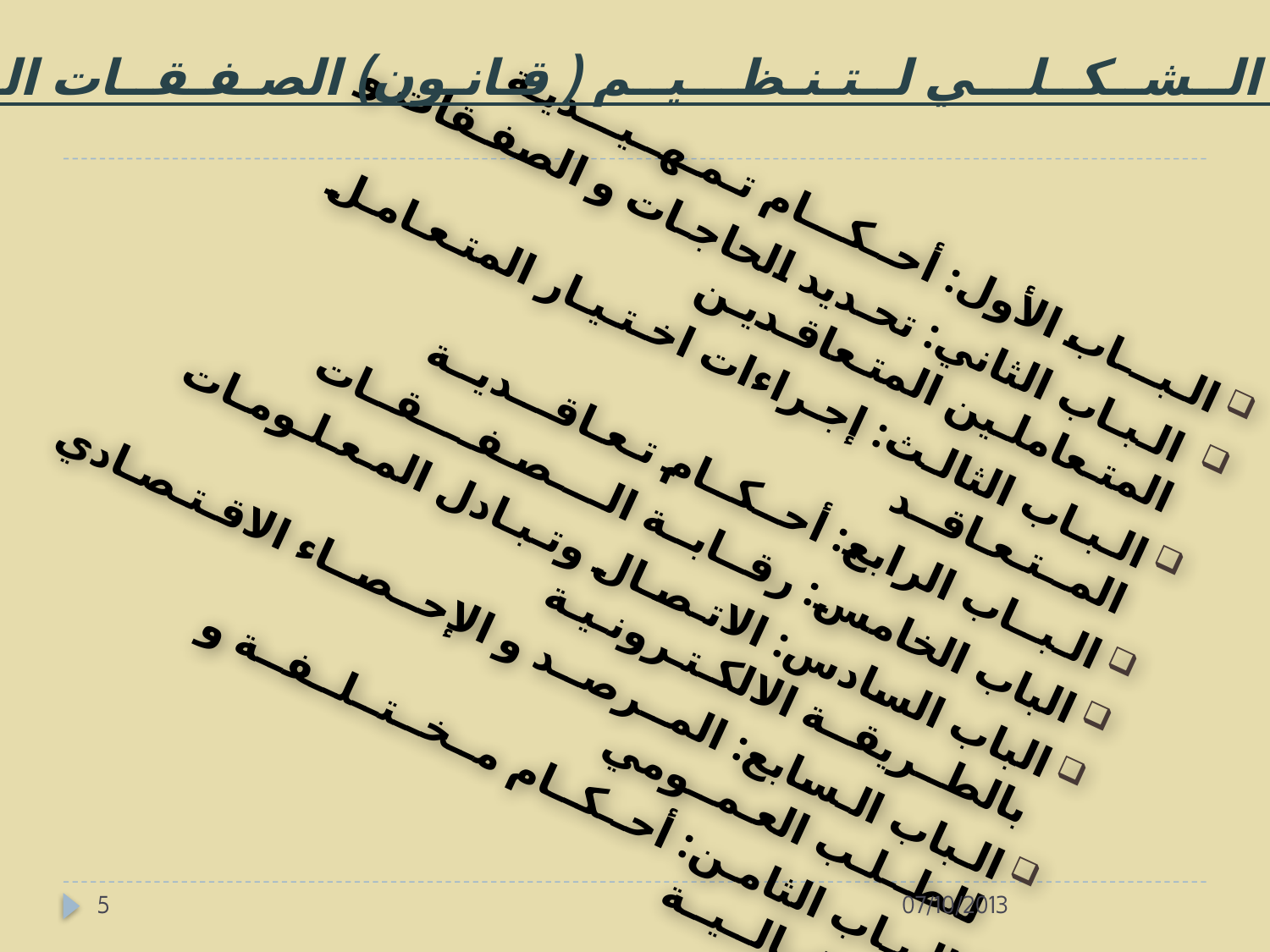

الــعــرض الــشــكــلـــي لــتـنـظـــيــم ( قـانـون) الصـفـقــات الـعـمـوميـة

الـبـــاب الأول: أحــكـــام تـمـهــيـــديـة
 الـبـاب الثاني: تحـديد الحاجـات و الصفـقات و المتـعاملـين المتـعاقـديـن
الـبـاب الثالـث: إجـراءات اخـتـيـار المتـعـامـل المــتـعـاقــد
الـبــاب الرابع: أحــكــام تـعـاقـــديــة
الباب الخامس: رقــابــة الــــصـفــــقــات
الباب السادس: الاتـصـال وتـبـادل المـعـلـومـات بالطــريقــة الالكـتـرونـيـة
الـباب الـسابع: المــرصــد و الإحــصــاء الاقـتـصـادي للطــلـب العـمــومي
الـبـاب الثامـن: أحــكــام مــخــتــلــفــة و انــتــقــالــيــة

5

07/10/2013